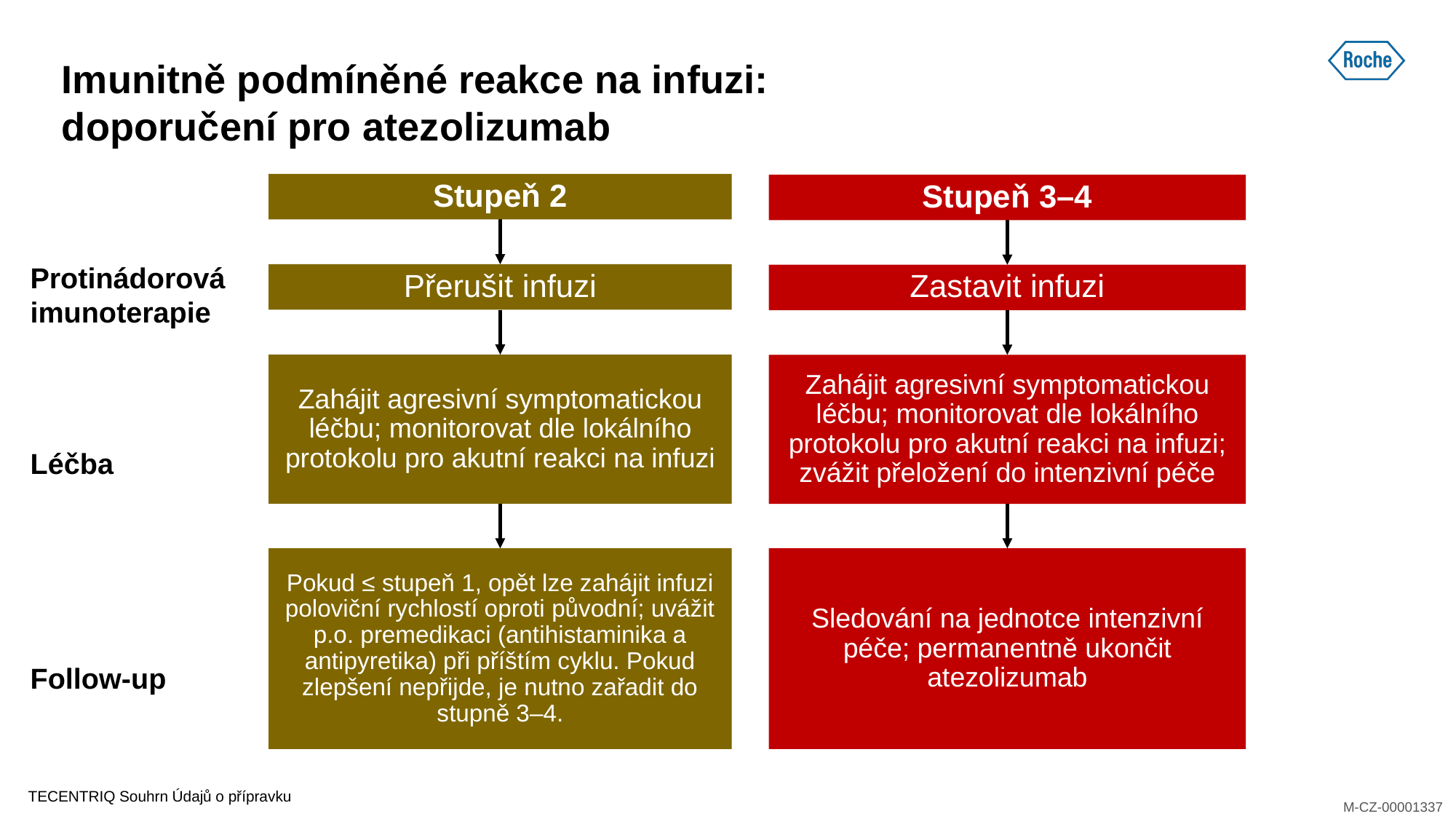

# Imunitně podmíněné reakce na infuzi: doporučení pro atezolizumab
Stupeň 2
Stupeň 3–4
Přerušit infuzi
Zastavit infuzi
Protinádorová imunoterapie
Zahájit agresivní symptomatickou léčbu; monitorovat dle lokálního protokolu pro akutní reakci na infuzi
Zahájit agresivní symptomatickou léčbu; monitorovat dle lokálního protokolu pro akutní reakci na infuzi; zvážit přeložení do intenzivní péče
Léčba
Sledování na jednotce intenzivní péče; permanentně ukončit atezolizumab
Pokud ≤ stupeň 1, opět lze zahájit infuzi poloviční rychlostí oproti původní; uvážit p.o. premedikaci (antihistaminika a antipyretika) při příštím cyklu. Pokud zlepšení nepřijde, je nutno zařadit do stupně 3–4.
Follow-up

TECENTRIQ Souhrn Údajů o přípravku
M-CZ-00000975
M-CZ-00001337
M-CZ-00000975